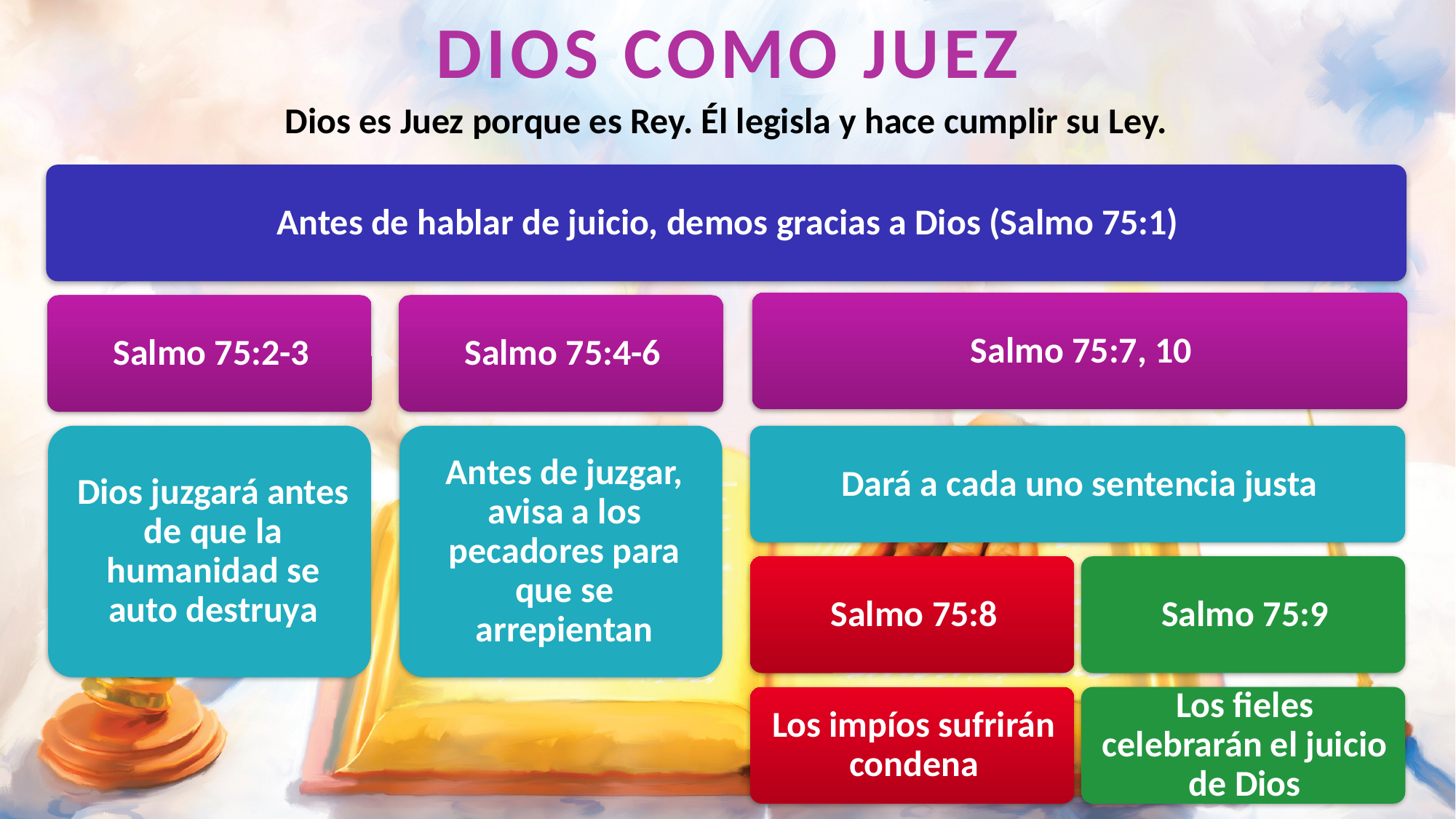

DIOS COMO JUEZ
Dios es Juez porque es Rey. Él legisla y hace cumplir su Ley.
Antes de hablar de juicio, demos gracias a Dios (Salmo 75:1)
Salmo 75:2-3
Dios juzgará antes de que la humanidad se auto destruya
Salmo 75:4-6
Antes de juzgar, avisa a los pecadores para que se arrepientan
Salmo 75:7, 10
Dará a cada uno sentencia justa
Salmo 75:8
Los impíos sufrirán condena
Salmo 75:9
Los fieles celebrarán el juicio de Dios